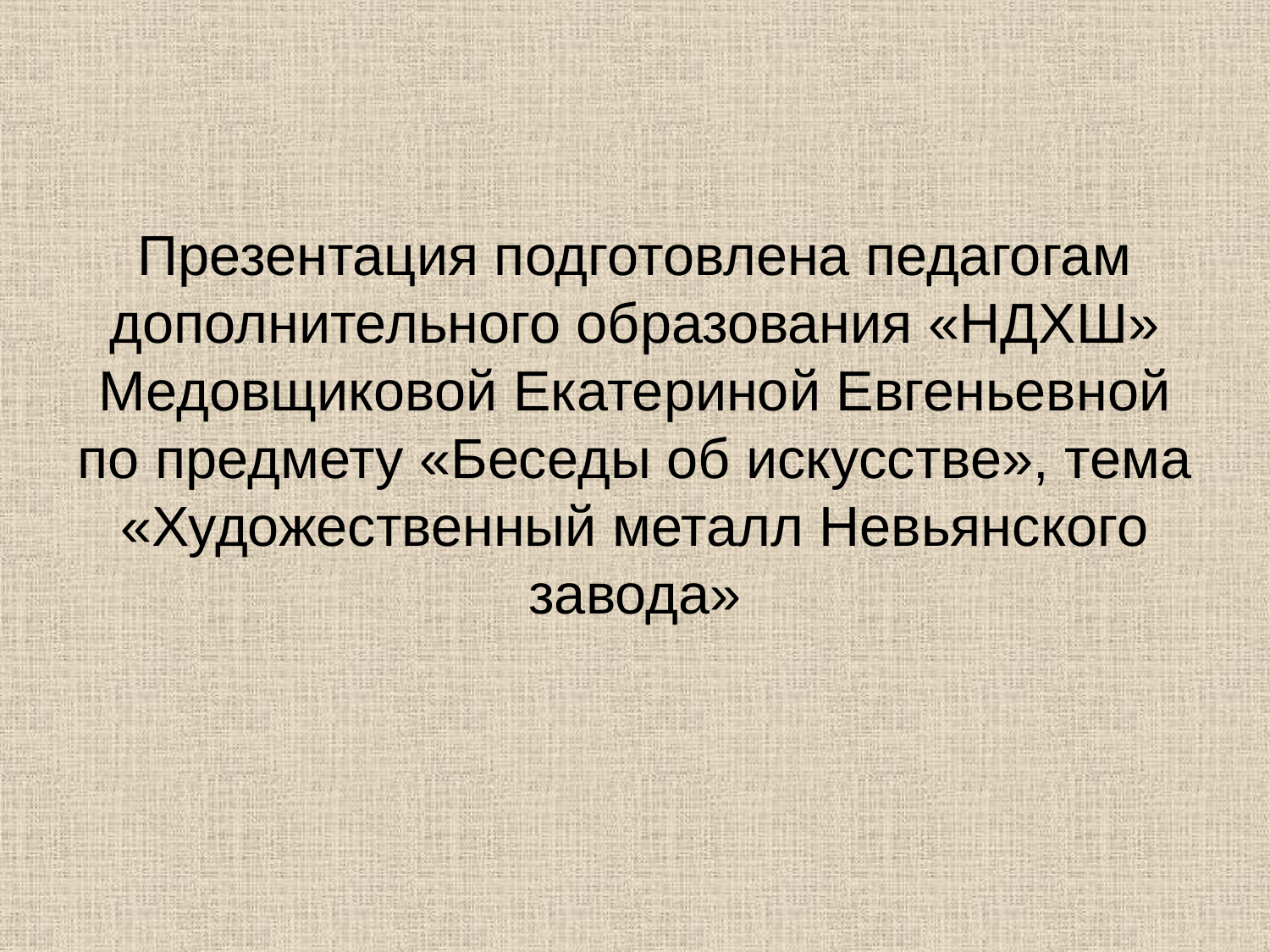

# Презентация подготовлена педагогам дополнительного образования «НДХШ» Медовщиковой Екатериной Евгеньевной по предмету «Беседы об искусстве», тема «Художественный металл Невьянского завода»